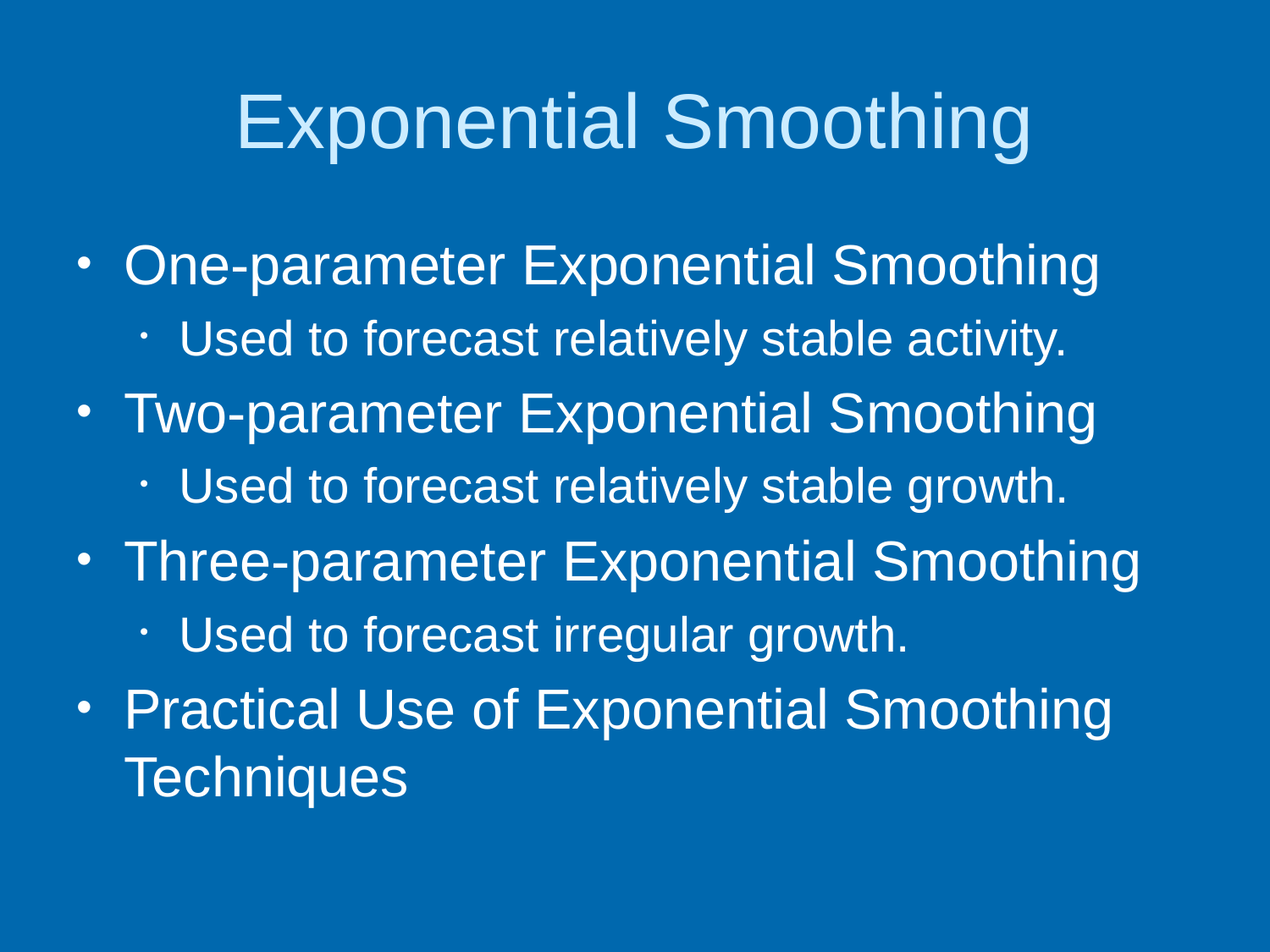

# Exponential Smoothing
One-parameter Exponential Smoothing
Used to forecast relatively stable activity.
Two-parameter Exponential Smoothing
Used to forecast relatively stable growth.
Three-parameter Exponential Smoothing
Used to forecast irregular growth.
Practical Use of Exponential Smoothing Techniques